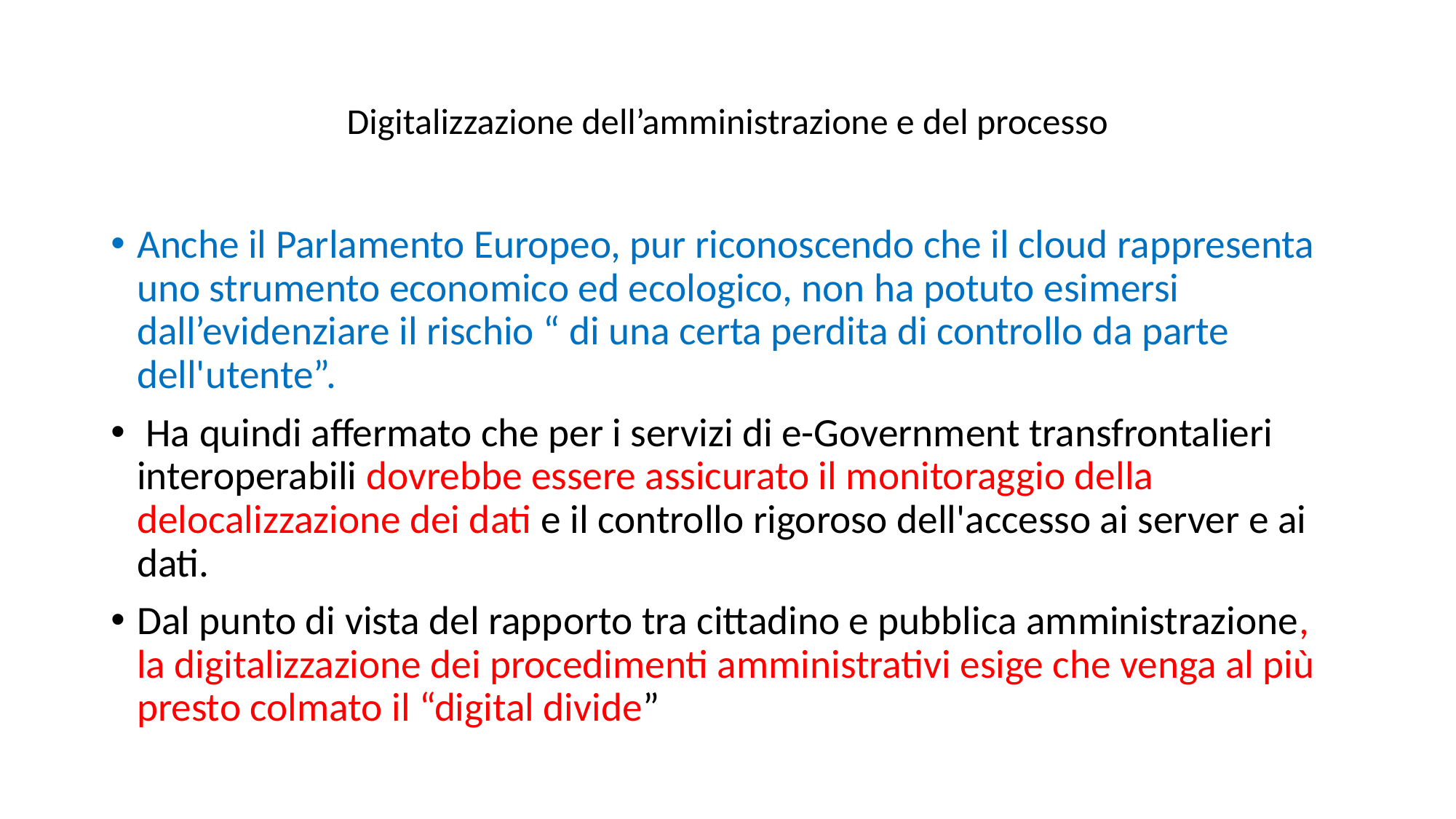

# Digitalizzazione dell’amministrazione e del processo
Anche il Parlamento Europeo, pur riconoscendo che il cloud rappresenta uno strumento economico ed ecologico, non ha potuto esimersi dall’evidenziare il rischio “ di una certa perdita di controllo da parte dell'utente”.
 Ha quindi affermato che per i servizi di e-Government transfrontalieri interoperabili dovrebbe essere assicurato il monitoraggio della delocalizzazione dei dati e il controllo rigoroso dell'accesso ai server e ai dati.
Dal punto di vista del rapporto tra cittadino e pubblica amministrazione, la digitalizzazione dei procedimenti amministrativi esige che venga al più presto colmato il “digital divide”